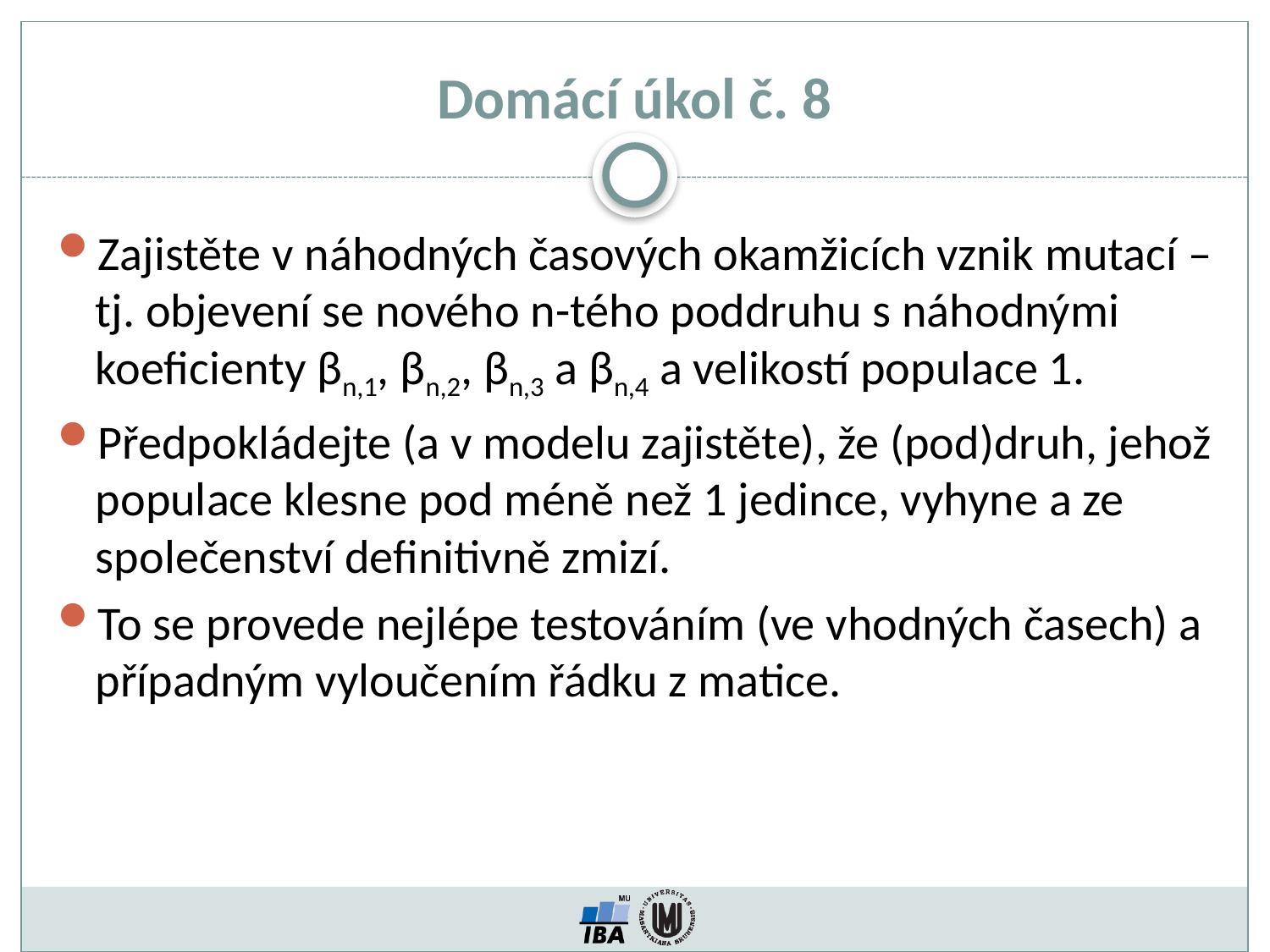

Domácí úkol č. 8
Zajistěte v náhodných časových okamžicích vznik mutací – tj. objevení se nového n-tého poddruhu s náhodnými koeficienty βn,1, βn,2, βn,3 a βn,4 a velikostí populace 1.
Předpokládejte (a v modelu zajistěte), že (pod)druh, jehož populace klesne pod méně než 1 jedince, vyhyne a ze společenství definitivně zmizí.
To se provede nejlépe testováním (ve vhodných časech) a případným vyloučením řádku z matice.